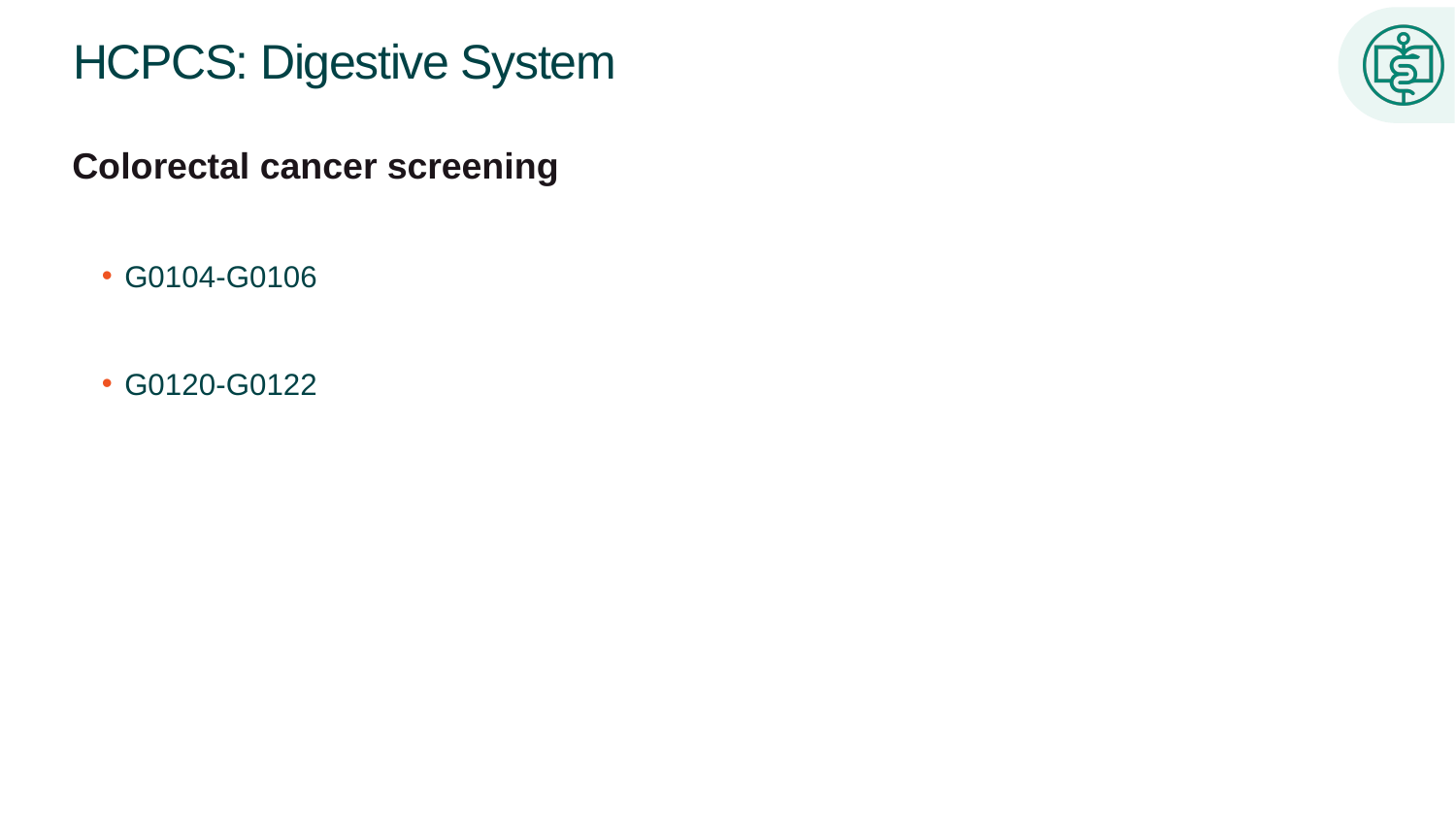

# HCPCS: Digestive System
Colorectal cancer screening

G0104-G0106

G0120-G0122